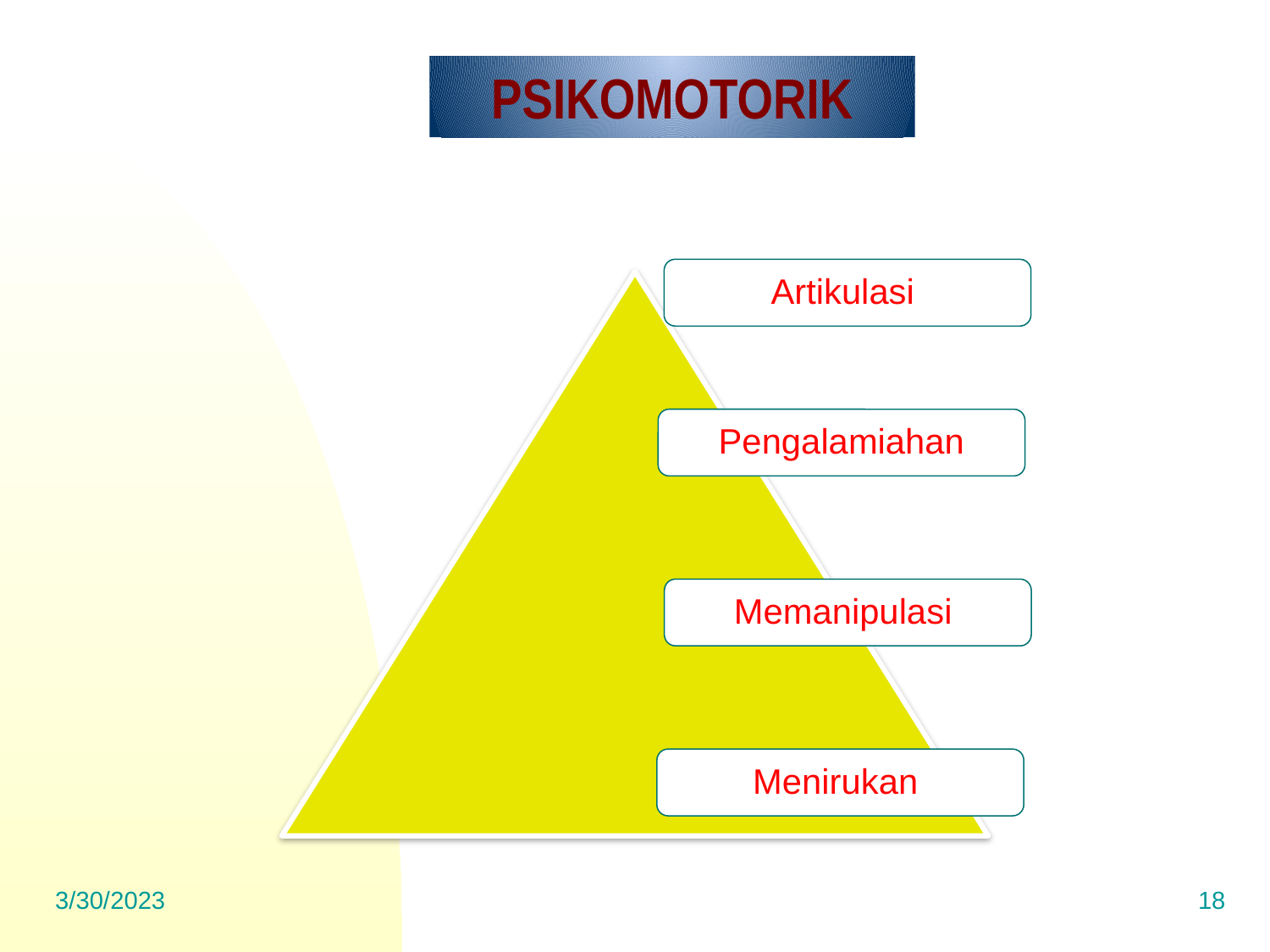

PSIKOMOTORIK

Artikulasi

Pengalamiahan

Memanipulasi

Menirukan
3/30/2023
18